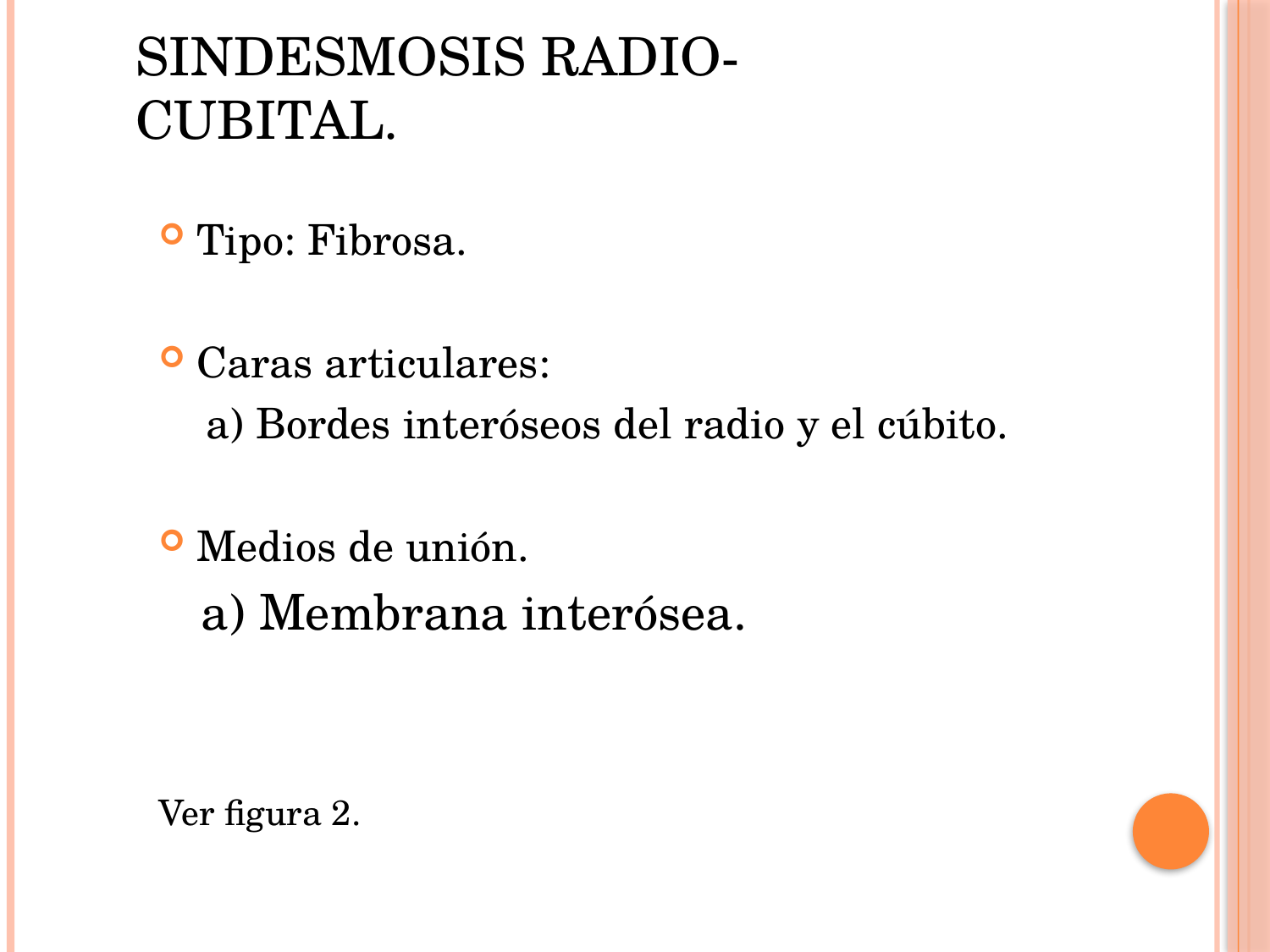

# Sindesmosis radio-cubital.
Tipo: Fibrosa.

Caras articulares:
    a) Bordes interóseos del radio y el cúbito.

Medios de unión.
   a) Membrana interósea.

Ver figura 2.